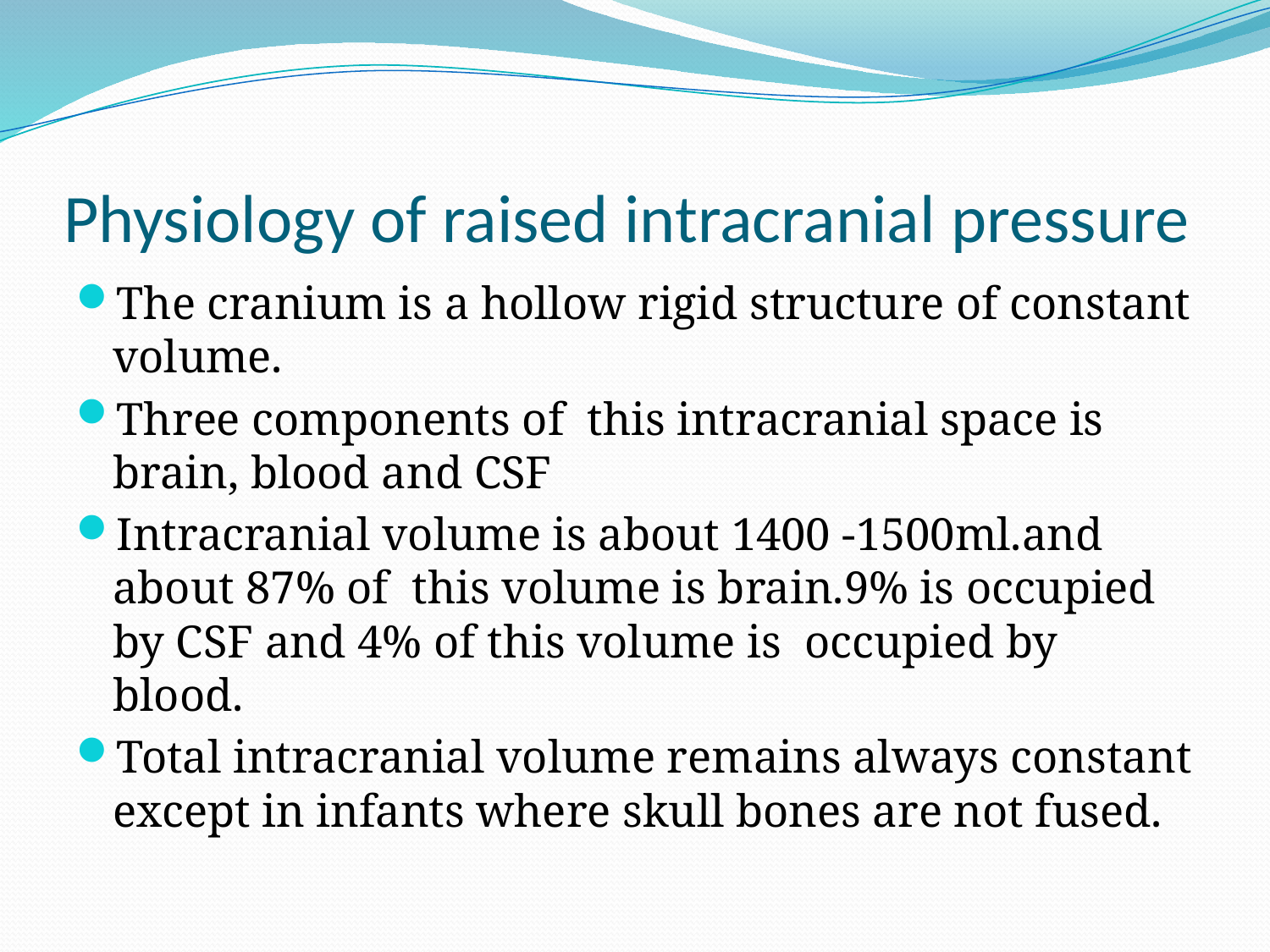

# Physiology of raised intracranial pressure
The cranium is a hollow rigid structure of constant volume.
Three components of  this intracranial space is brain, blood and CSF
Intracranial volume is about 1400 -1500ml.and about 87% of  this volume is brain.9% is occupied by CSF and 4% of this volume is  occupied by blood.
Total intracranial volume remains always constant except in infants where skull bones are not fused.